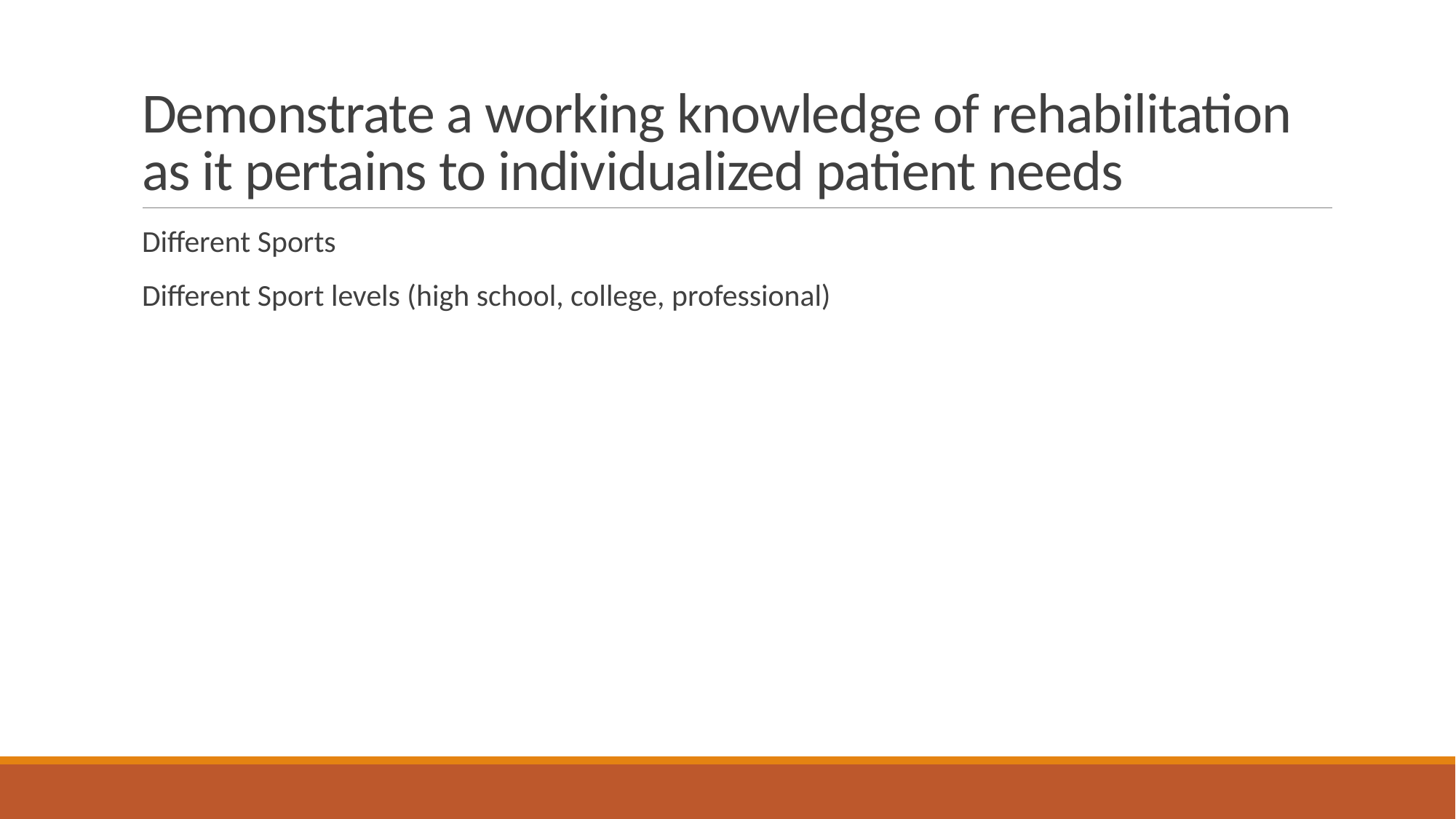

# Demonstrate a working knowledge of rehabilitation as it pertains to individualized patient needs
Different Sports
Different Sport levels (high school, college, professional)